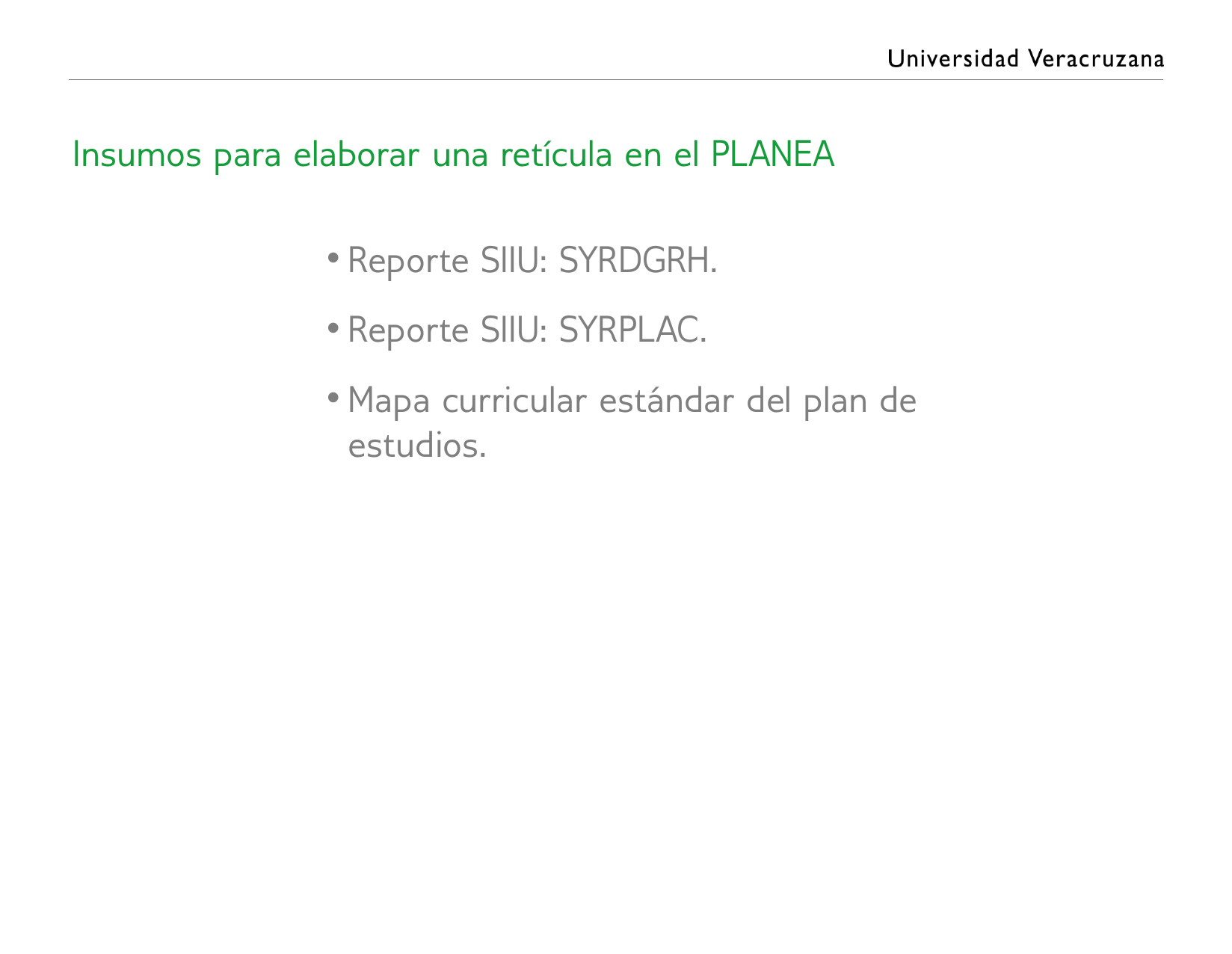

Insumos para elaborar una retícula en el planea
Reporte siiu: syrdgrh.
Reporte siiu: syrplac.
Mapa curricular estándar del plan de estudios.